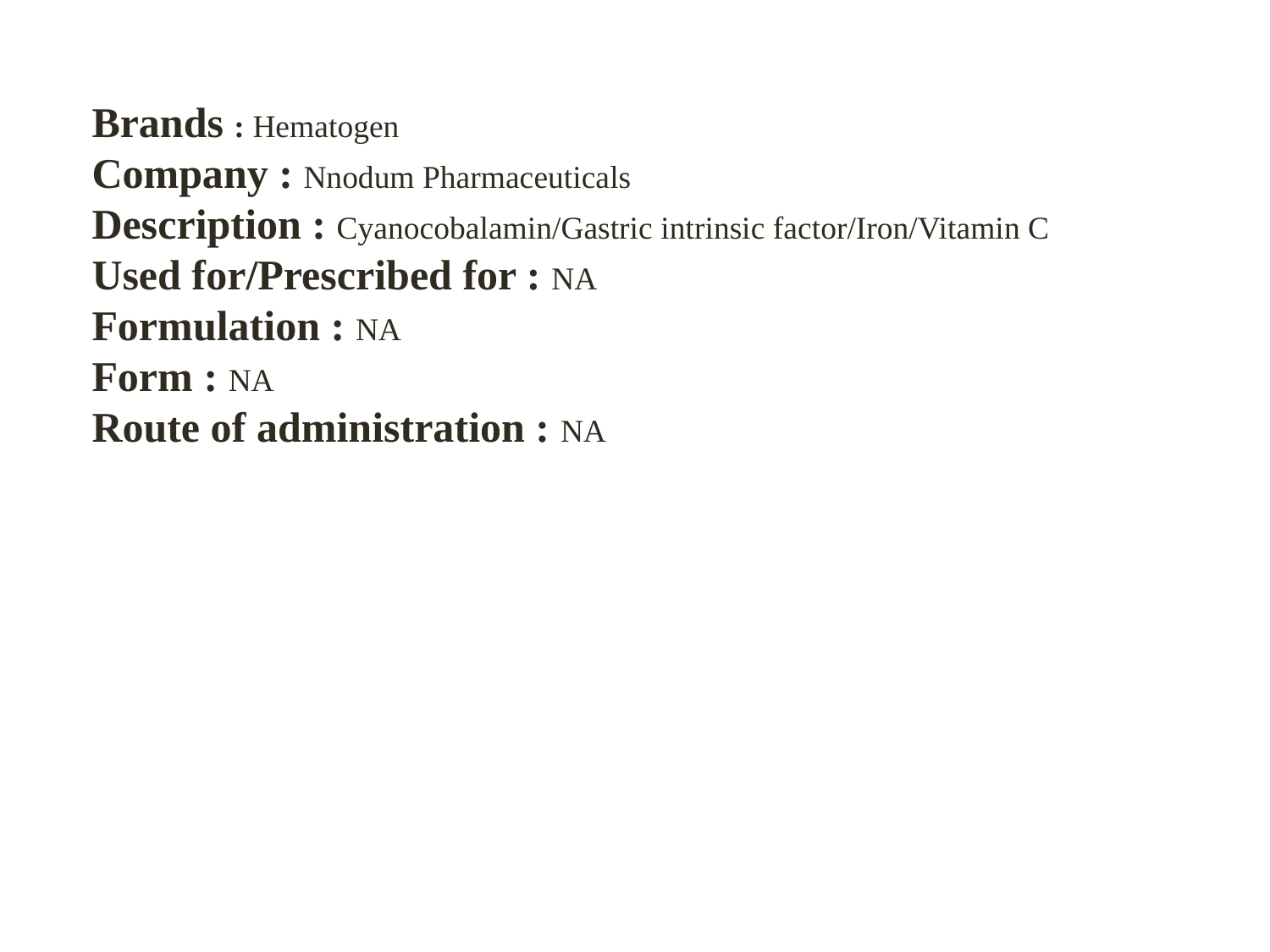

Brands : Hematogen
Company : Nnodum Pharmaceuticals
Description : Cyanocobalamin/Gastric intrinsic factor/Iron/Vitamin C
Used for/Prescribed for : NA
Formulation : NA
Form : NA
Route of administration : NA